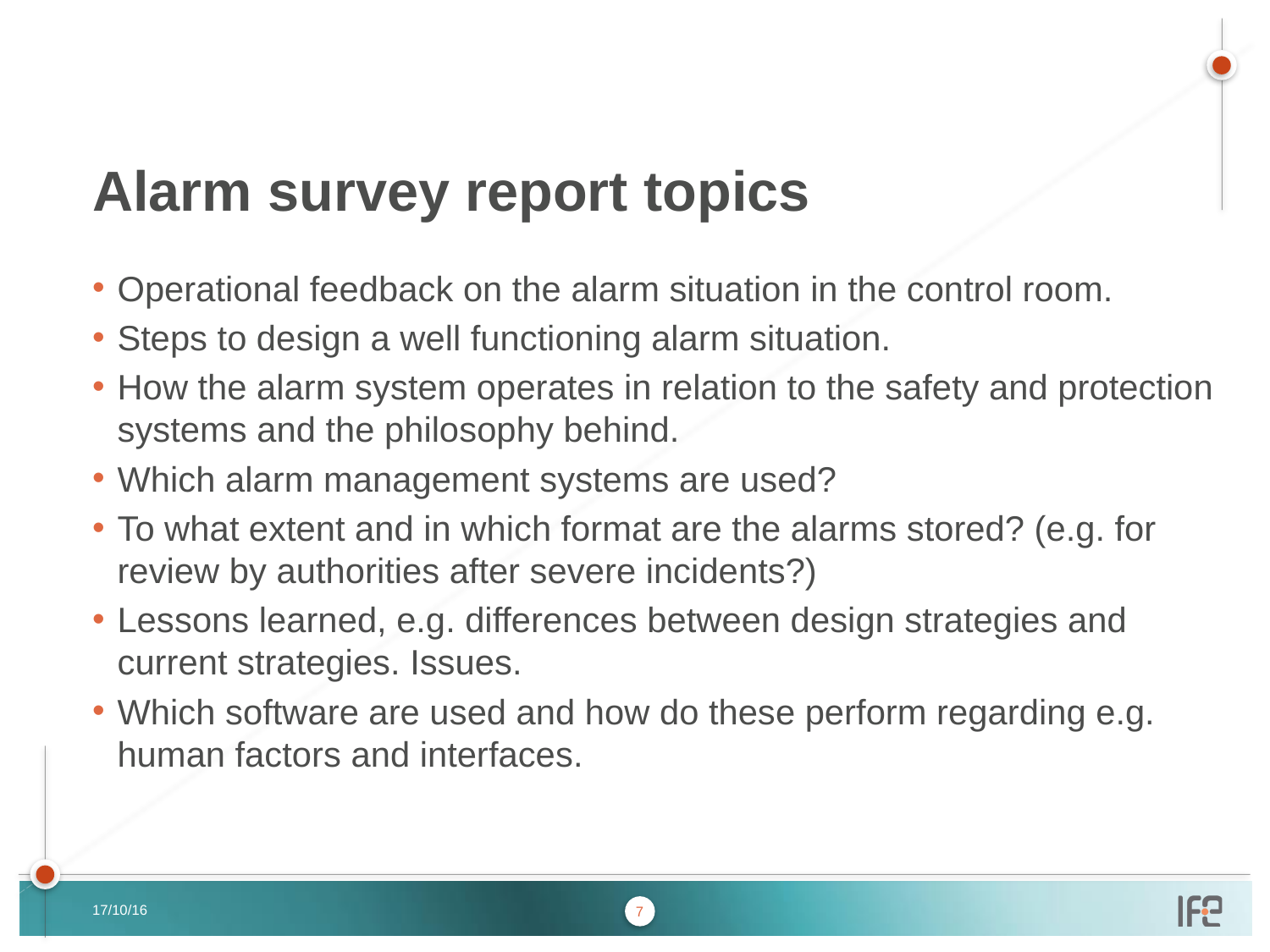

# Alarm survey report topics
Operational feedback on the alarm situation in the control room.
Steps to design a well functioning alarm situation.
How the alarm system operates in relation to the safety and protection systems and the philosophy behind.
Which alarm management systems are used?
To what extent and in which format are the alarms stored? (e.g. for review by authorities after severe incidents?)
Lessons learned, e.g. differences between design strategies and current strategies. Issues.
Which software are used and how do these perform regarding e.g. human factors and interfaces.

17/10/16
7